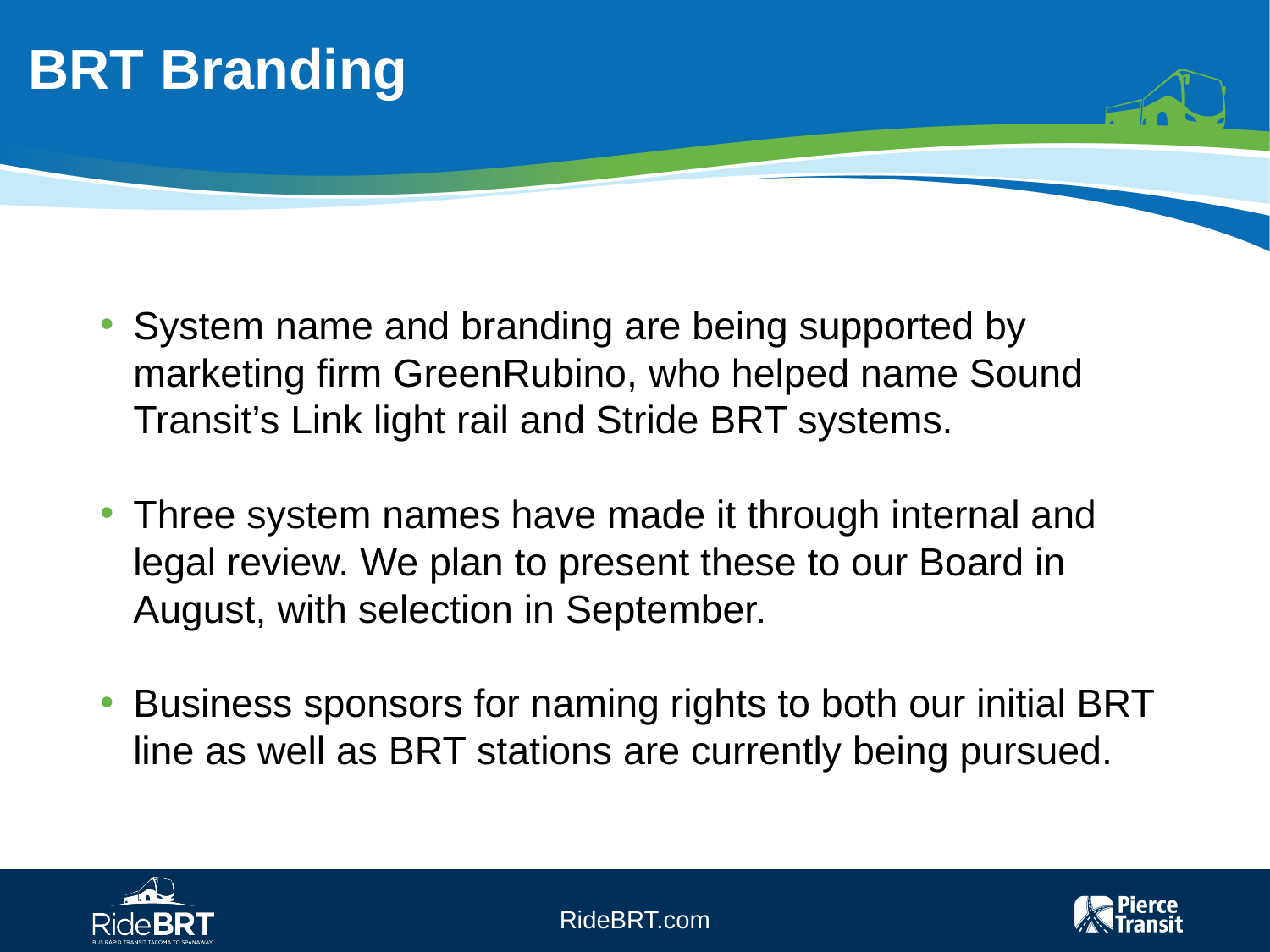

# BRT Branding
System name and branding are being supported by marketing firm GreenRubino, who helped name Sound Transit’s Link light rail and Stride BRT systems.

Three system names have made it through internal and legal review. We plan to present these to our Board in August, with selection in September.

Business sponsors for naming rights to both our initial BRT line as well as BRT stations are currently being pursued.

RideBRT.com